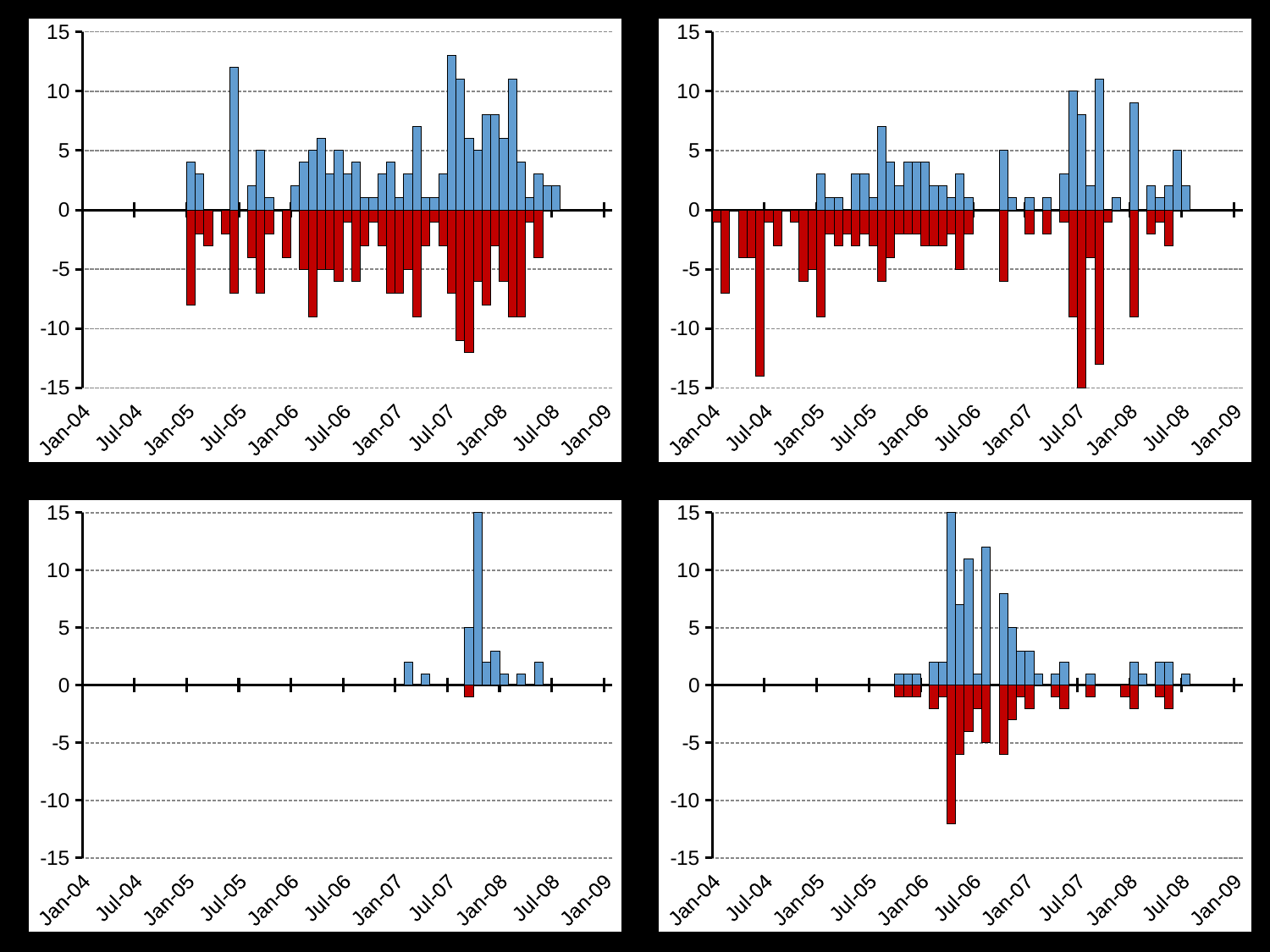

### Chart

| Category | weight | weight2 |
|---|---|---|
| 38353 | 4.0 | -8.0 |
| 38384 | 3.0 | -2.0 |
| 38412 | 0.0 | -3.0 |
| 38473 | 0.0 | -2.0 |
| 38504 | 12.0 | -7.0 |
| 38565 | 2.0 | -4.0 |
| 38596 | 5.0 | -7.0 |
| 38626 | 1.0 | -2.0 |
| 38687 | 0.0 | -4.0 |
| 38718 | 2.0 | 0.0 |
| 38749 | 4.0 | -5.0 |
| 38777 | 5.0 | -9.0 |
| 38808 | 6.0 | -5.0 |
| 38838 | 3.0 | -5.0 |
| 38869 | 5.0 | -6.0 |
| 38899 | 3.0 | -1.0 |
| 38930 | 4.0 | -6.0 |
| 38961 | 1.0 | -3.0 |
| 38991 | 1.0 | -1.0 |
| 39022 | 3.0 | -3.0 |
| 39052 | 4.0 | -7.0 |
| 39083 | 1.0 | -7.0 |
| 39114 | 3.0 | -5.0 |
| 39142 | 7.0 | -9.0 |
| 39173 | 1.0 | -3.0 |
| 39203 | 1.0 | -1.0 |
| 39234 | 3.0 | -3.0 |
| 39264 | 13.0 | -7.0 |
| 39295 | 11.0 | -11.0 |
| 39326 | 6.0 | -12.0 |
| 39356 | 5.0 | -6.0 |
| 39387 | 8.0 | -8.0 |
| 39417 | 8.0 | -3.0 |
| 39448 | 6.0 | -6.0 |
| 39479 | 11.0 | -9.0 |
| 39508 | 4.0 | -9.0 |
| 39539 | 1.0 | -1.0 |
| 39569 | 3.0 | -4.0 |
| 39600 | 2.0 | 0.0 |
| 39630 | 2.0 | 0.0 |

### Chart

| Category |  |  |
|---|---|---|
| 37987 | 0.0 | -1.0 |
| 38018 | 0.0 | -7.0 |
| 38078 | 0.0 | -4.0 |
| 38108 | 0.0 | -4.0 |
| 38139 | 0.0 | -14.0 |
| 38169 | 0.0 | -1.0 |
| 38200 | 0.0 | -3.0 |
| 38261 | 0.0 | -1.0 |
| 38292 | 0.0 | -6.0 |
| 38322 | 0.0 | -5.0 |
| 38353 | 3.0 | -9.0 |
| 38384 | 1.0 | -2.0 |
| 38412 | 1.0 | -3.0 |
| 38443 | 0.0 | -2.0 |
| 38473 | 3.0 | -3.0 |
| 38504 | 3.0 | -2.0 |
| 38534 | 1.0 | -3.0 |
| 38565 | 7.0 | -6.0 |
| 38596 | 4.0 | -4.0 |
| 38626 | 2.0 | -2.0 |
| 38657 | 4.0 | -2.0 |
| 38687 | 4.0 | -2.0 |
| 38718 | 4.0 | -3.0 |
| 38749 | 2.0 | -3.0 |
| 38777 | 2.0 | -3.0 |
| 38808 | 1.0 | -2.0 |
| 38838 | 3.0 | -5.0 |
| 38869 | 1.0 | -2.0 |
| 38991 | 5.0 | -6.0 |
| 39022 | 1.0 | 0.0 |
| 39083 | 1.0 | -2.0 |
| 39142 | 1.0 | -2.0 |
| 39203 | 3.0 | -1.0 |
| 39234 | 10.0 | -9.0 |
| 39264 | 8.0 | -19.0 |
| 39295 | 2.0 | -4.0 |
| 39326 | 11.0 | -13.0 |
| 39356 | 0.0 | -1.0 |
| 39387 | 1.0 | 0.0 |
| 39448 | 9.0 | -9.0 |
| 39508 | 2.0 | -2.0 |
| 39539 | 1.0 | -1.0 |
| 39569 | 2.0 | -3.0 |
| 39600 | 5.0 | 0.0 |
| 39630 | 2.0 | 0.0 |

### Chart

| Category |  |  |
|---|---|---|
| 39114 | 2.0 | 0.0 |
| 39173 | 1.0 | 0.0 |
| 39326 | 5.0 | -1.0 |
| 39356 | 21.0 | 0.0 |
| 39387 | 2.0 | 0.0 |
| 39417 | 3.0 | 0.0 |
| 39448 | 1.0 | 0.0 |
| 39508 | 1.0 | 0.0 |
| 39569 | 2.0 | 0.0 |

### Chart

| Category |  |  |
|---|---|---|
| 38626 | 1.0 | -1.0 |
| 38657 | 1.0 | -1.0 |
| 38687 | 1.0 | -1.0 |
| 38749 | 2.0 | -2.0 |
| 38777 | 2.0 | -1.0 |
| 38808 | 15.0 | -12.0 |
| 38838 | 7.0 | -6.0 |
| 38869 | 11.0 | -4.0 |
| 38899 | 1.0 | -2.0 |
| 38930 | 12.0 | -5.0 |
| 38991 | 8.0 | -6.0 |
| 39022 | 5.0 | -3.0 |
| 39052 | 3.0 | -1.0 |
| 39083 | 3.0 | -2.0 |
| 39114 | 1.0 | None |
| 39173 | 1.0 | -1.0 |
| 39203 | 2.0 | -2.0 |
| 39295 | 1.0 | -1.0 |
| 39417 | None | -1.0 |
| 39448 | 2.0 | -2.0 |
| 39479 | 1.0 | None |
| 39539 | 2.0 | -1.0 |
| 39569 | 2.0 | -2.0 |
| 39630 | 1.0 | None |